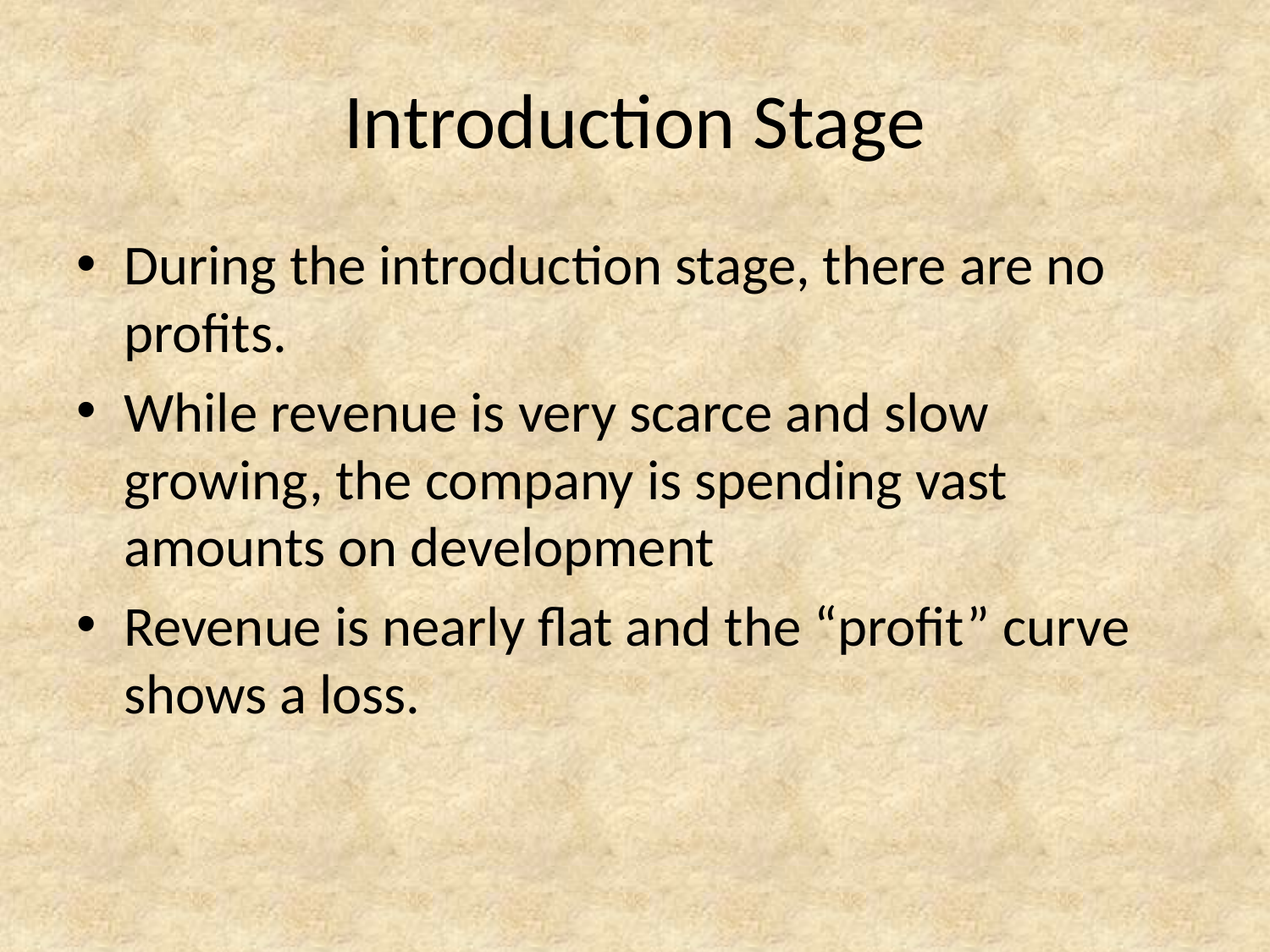

# Introduction Stage
During the introduction stage, there are no profits.
While revenue is very scarce and slow growing, the company is spending vast amounts on development
Revenue is nearly flat and the “profit” curve shows a loss.